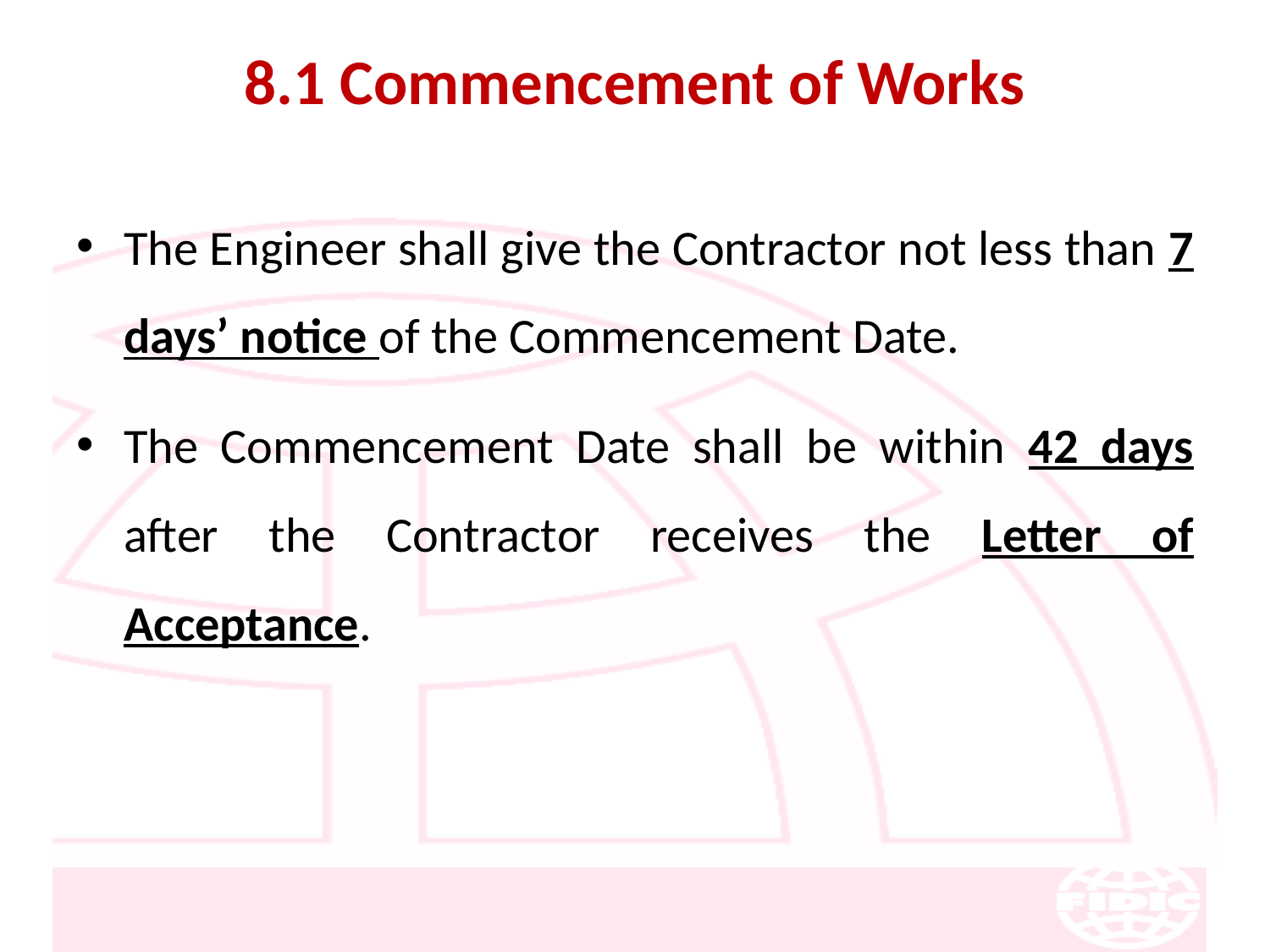

# 8.1 Commencement of Works
The Engineer shall give the Contractor not less than 7 days’ notice of the Commencement Date.
The Commencement Date shall be within 42 days after the Contractor receives the Letter of Acceptance.